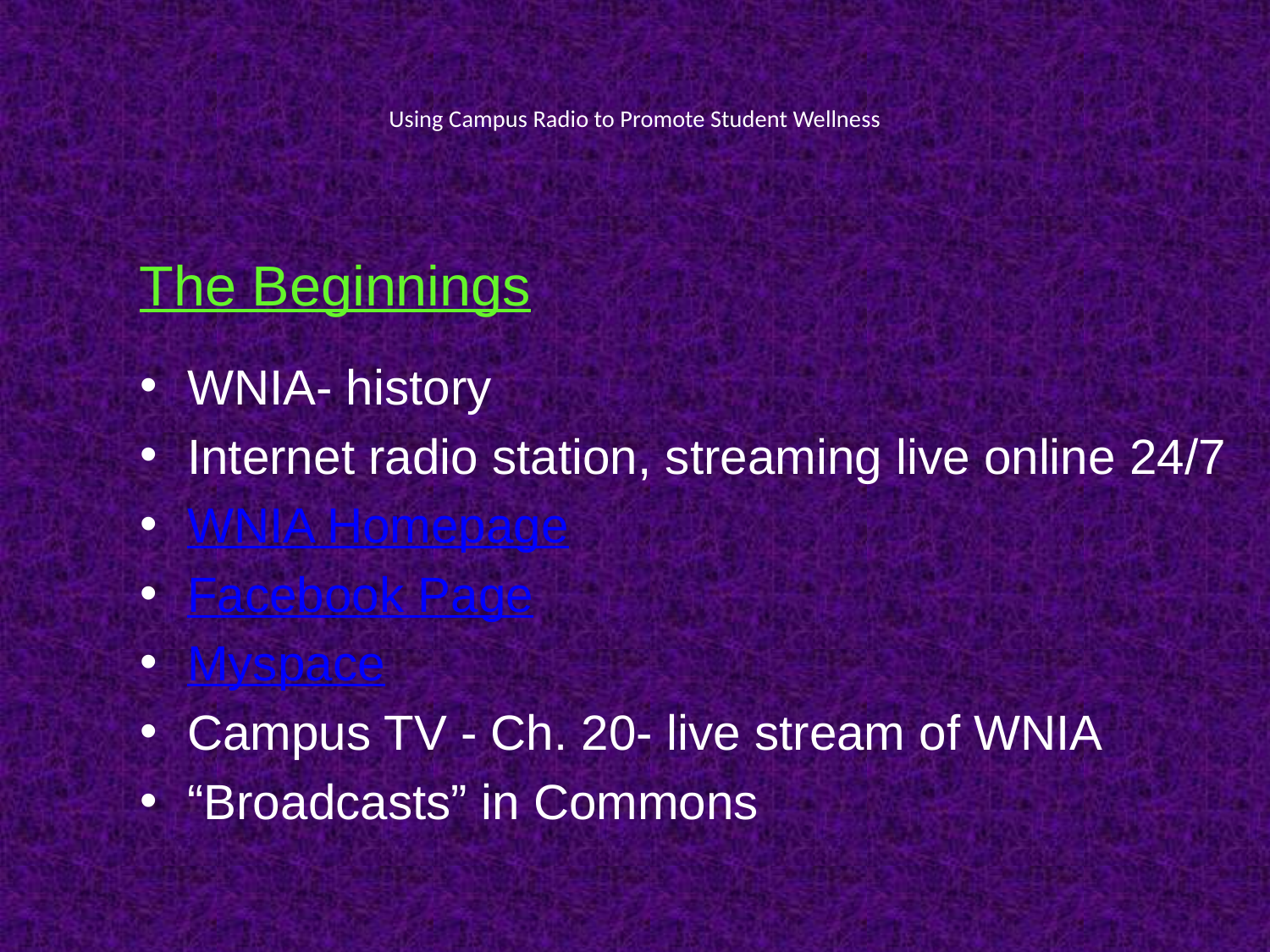

# Using Campus Radio to Promote Student Wellness
The Beginnings
WNIA- history
Internet radio station, streaming live online 24/7
WNIA Homepage
Facebook Page
Myspace
Campus TV - Ch. 20- live stream of WNIA
“Broadcasts” in Commons